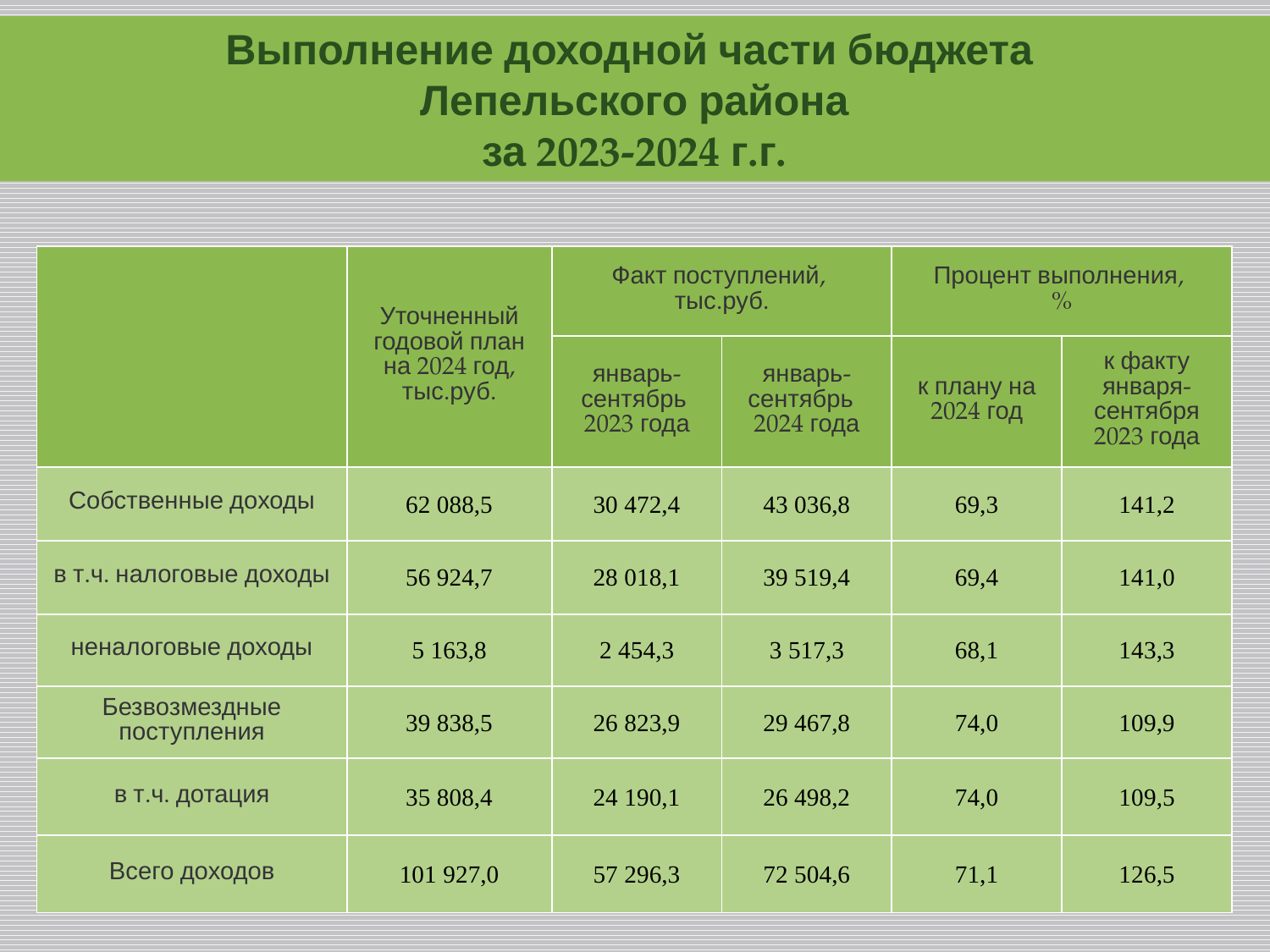

Выполнение доходной части бюджета
Лепельского района
за 2023-2024 г.г.
|  | Уточненный годовой план на 2024 год, тыс.руб. | Факт поступлений, тыс.руб. |  | Процент выполнения, % |  |
| --- | --- | --- | --- | --- | --- |
|  |  | январь-сентябрь 2023 года | январь-сентябрь 2024 года | к плану на 2024 год | к факту января-сентября 2023 года |
| Собственные доходы | 62 088,5 | 30 472,4 | 43 036,8 | 69,3 | 141,2 |
| в т.ч. налоговые доходы | 56 924,7 | 28 018,1 | 39 519,4 | 69,4 | 141,0 |
| неналоговые доходы | 5 163,8 | 2 454,3 | 3 517,3 | 68,1 | 143,3 |
| Безвозмездные поступления | 39 838,5 | 26 823,9 | 29 467,8 | 74,0 | 109,9 |
| в т.ч. дотация | 35 808,4 | 24 190,1 | 26 498,2 | 74,0 | 109,5 |
| Всего доходов | 101 927,0 | 57 296,3 | 72 504,6 | 71,1 | 126,5 |